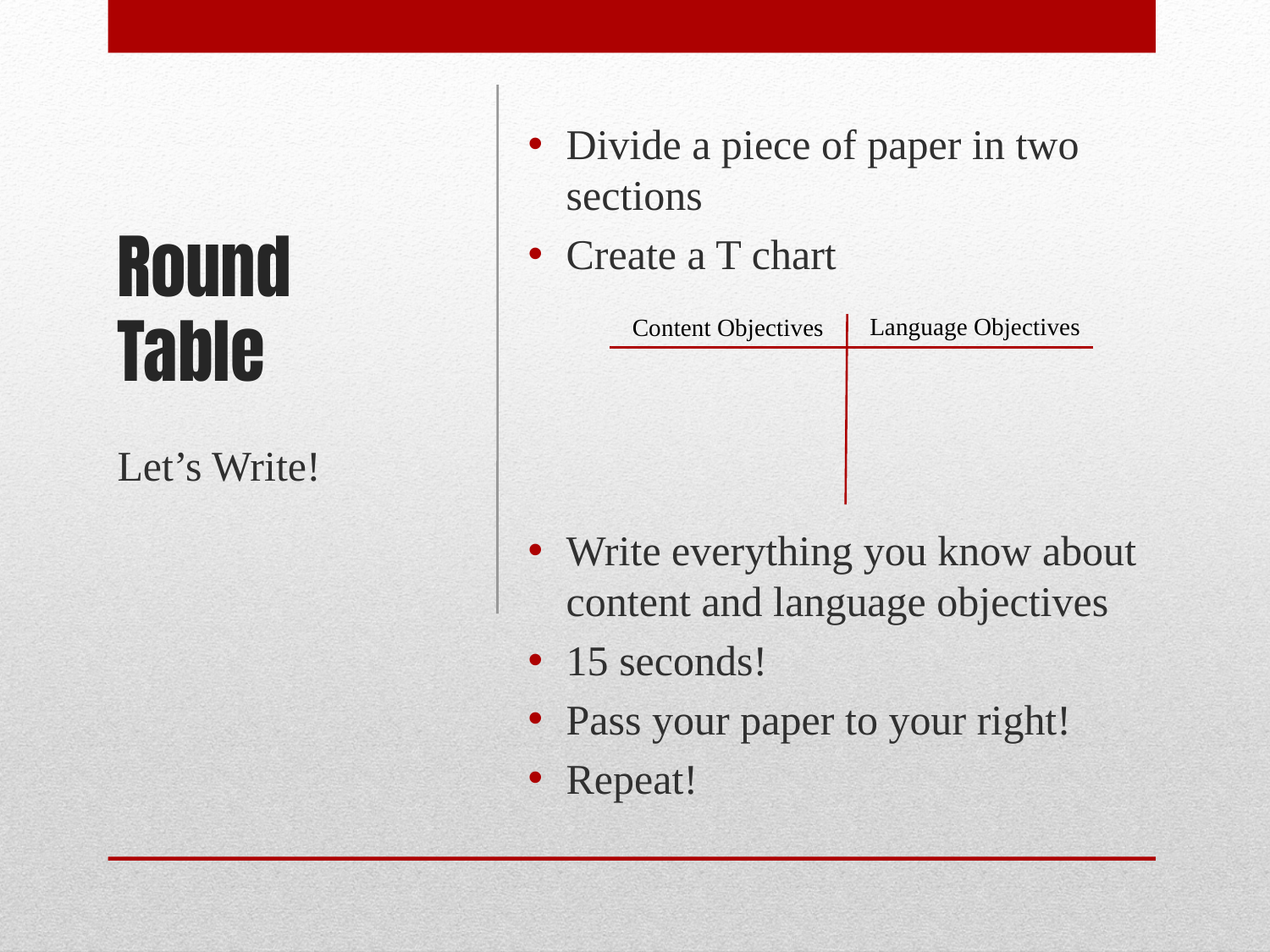

Divide a piece of paper in two sections
Create a T chart

Write everything you know about content and language objectives
15 seconds!
Pass your paper to your right!
Repeat!
# Round Table
Language Objectives
Content Objectives
Let’s Write!